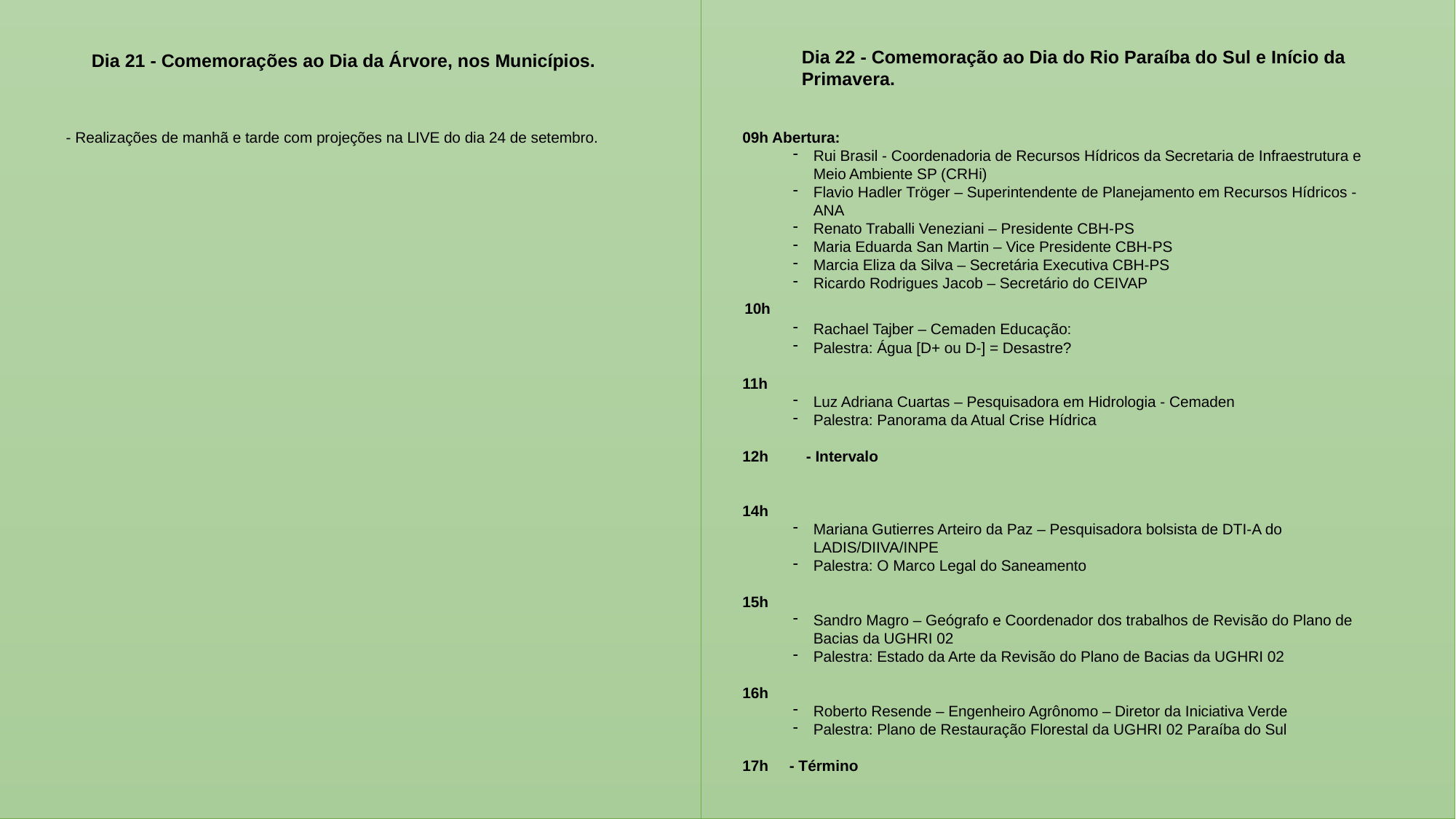

Dia 22 - Comemoração ao Dia do Rio Paraíba do Sul e Início da Primavera.
Dia 21 - Comemorações ao Dia da Árvore, nos Municípios.

 - Realizações de manhã e tarde com projeções na LIVE do dia 24 de setembro.

 09h Abertura:
Rui Brasil - Coordenadoria de Recursos Hídricos da Secretaria de Infraestrutura e Meio Ambiente SP (CRHi)
Flavio Hadler Tröger – Superintendente de Planejamento em Recursos Hídricos - ANA
Renato Traballi Veneziani – Presidente CBH-PS
Maria Eduarda San Martin – Vice Presidente CBH-PS
Marcia Eliza da Silva – Secretária Executiva CBH-PS
Ricardo Rodrigues Jacob – Secretário do CEIVAP

 10h
Rachael Tajber – Cemaden Educação:
Palestra: Água [D+ ou D-] = Desastre?

 11h
Luz Adriana Cuartas – Pesquisadora em Hidrologia - Cemaden
Palestra: Panorama da Atual Crise Hídrica

 12h         - Intervalo

 14h
Mariana Gutierres Arteiro da Paz – Pesquisadora bolsista de DTI-A do LADIS/DIIVA/INPE
Palestra: O Marco Legal do Saneamento

 15h
Sandro Magro – Geógrafo e Coordenador dos trabalhos de Revisão do Plano de Bacias da UGHRI 02
Palestra: Estado da Arte da Revisão do Plano de Bacias da UGHRI 02

 16h
Roberto Resende – Engenheiro Agrônomo – Diretor da Iniciativa Verde
Palestra: Plano de Restauração Florestal da UGHRI 02 Paraíba do Sul

 17h     - Término